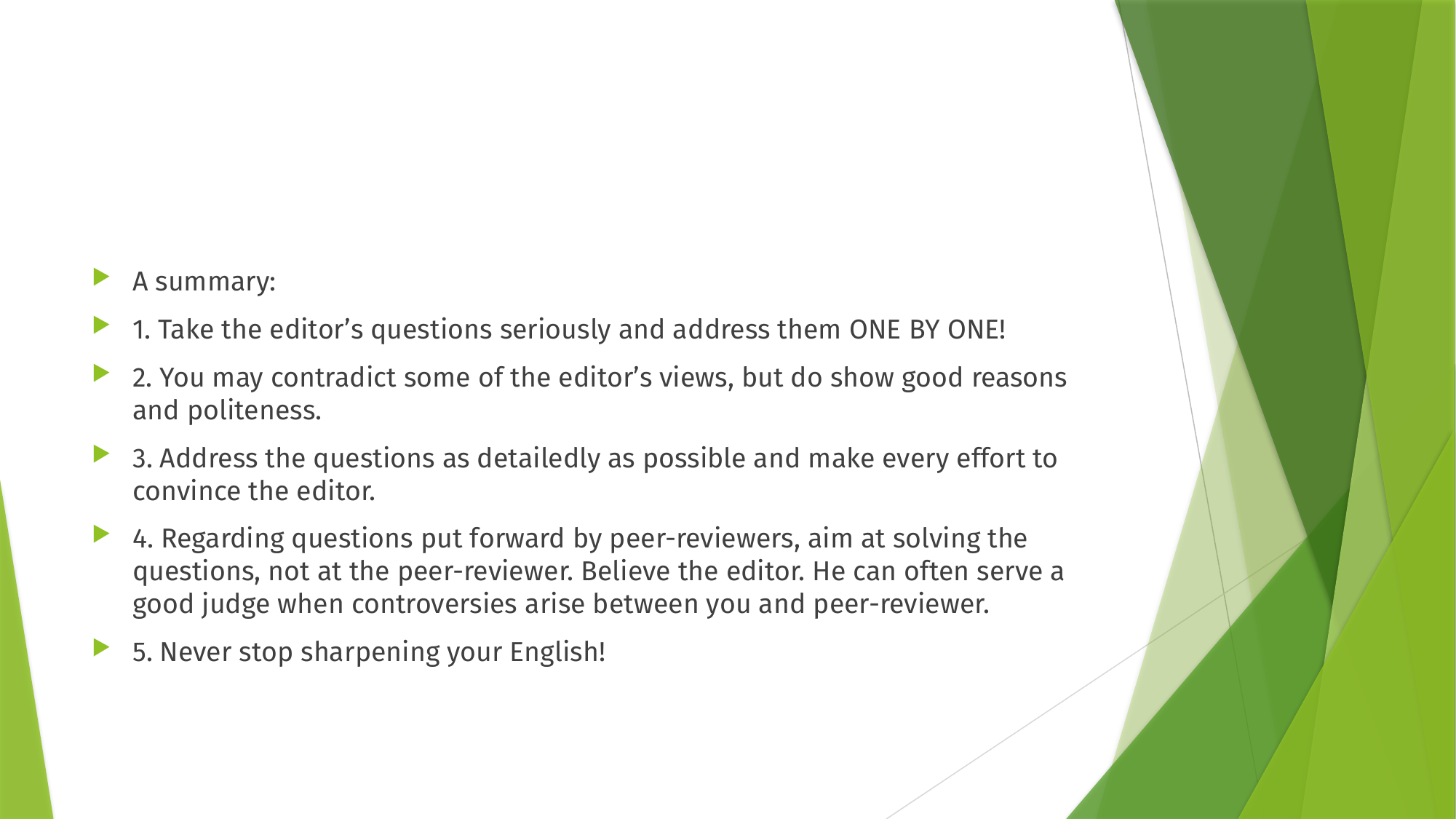

#
A summary:
1. Take the editor’s questions seriously and address them ONE BY ONE!
2. You may contradict some of the editor’s views, but do show good reasons and politeness.
3. Address the questions as detailedly as possible and make every effort to convince the editor.
4. Regarding questions put forward by peer-reviewers, aim at solving the questions, not at the peer-reviewer. Believe the editor. He can often serve a good judge when controversies arise between you and peer-reviewer.
5. Never stop sharpening your English!